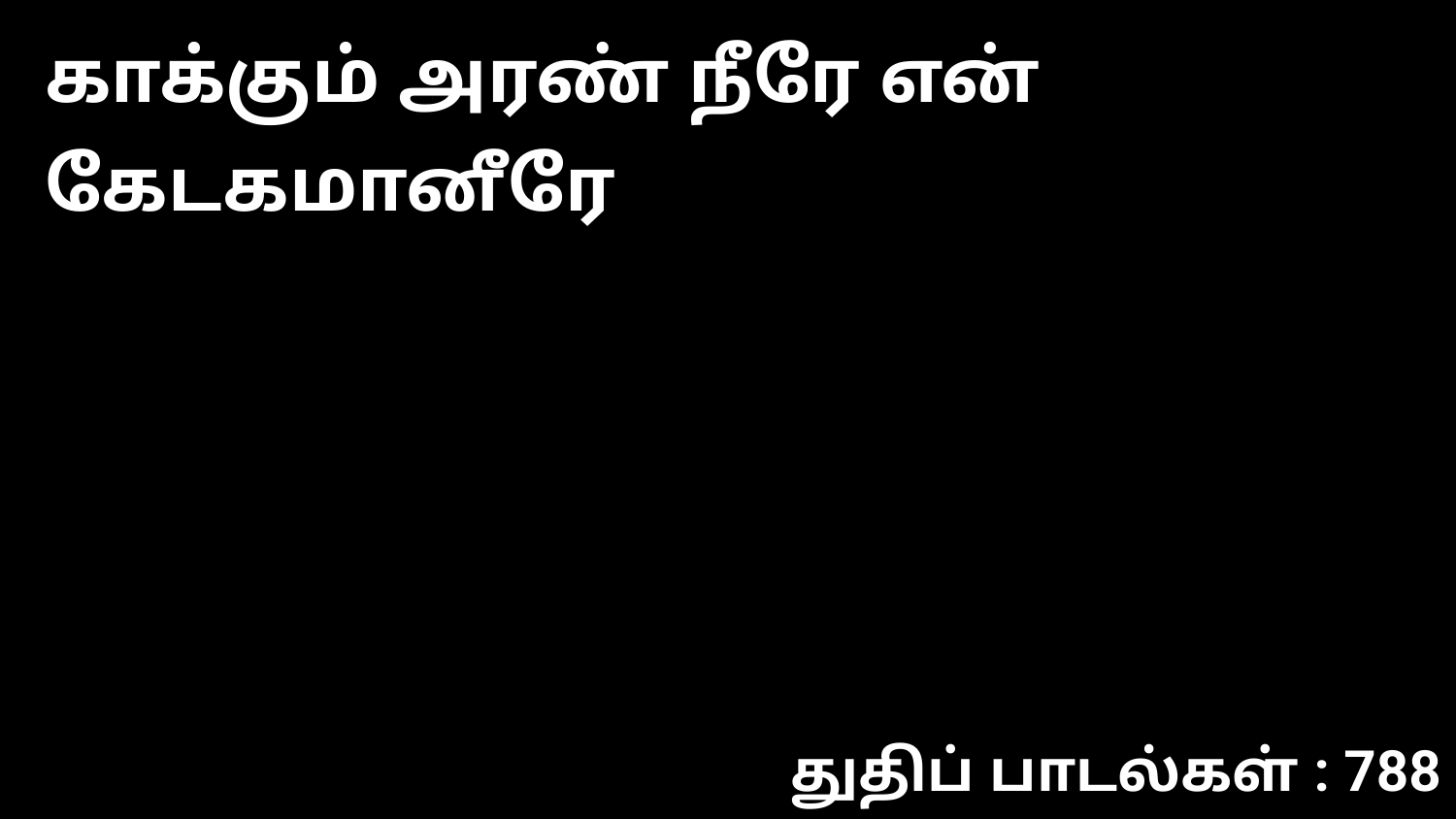

காக்கும் அரண் நீரே என் கேடகமானீரே
துதிப் பாடல்கள் : 788